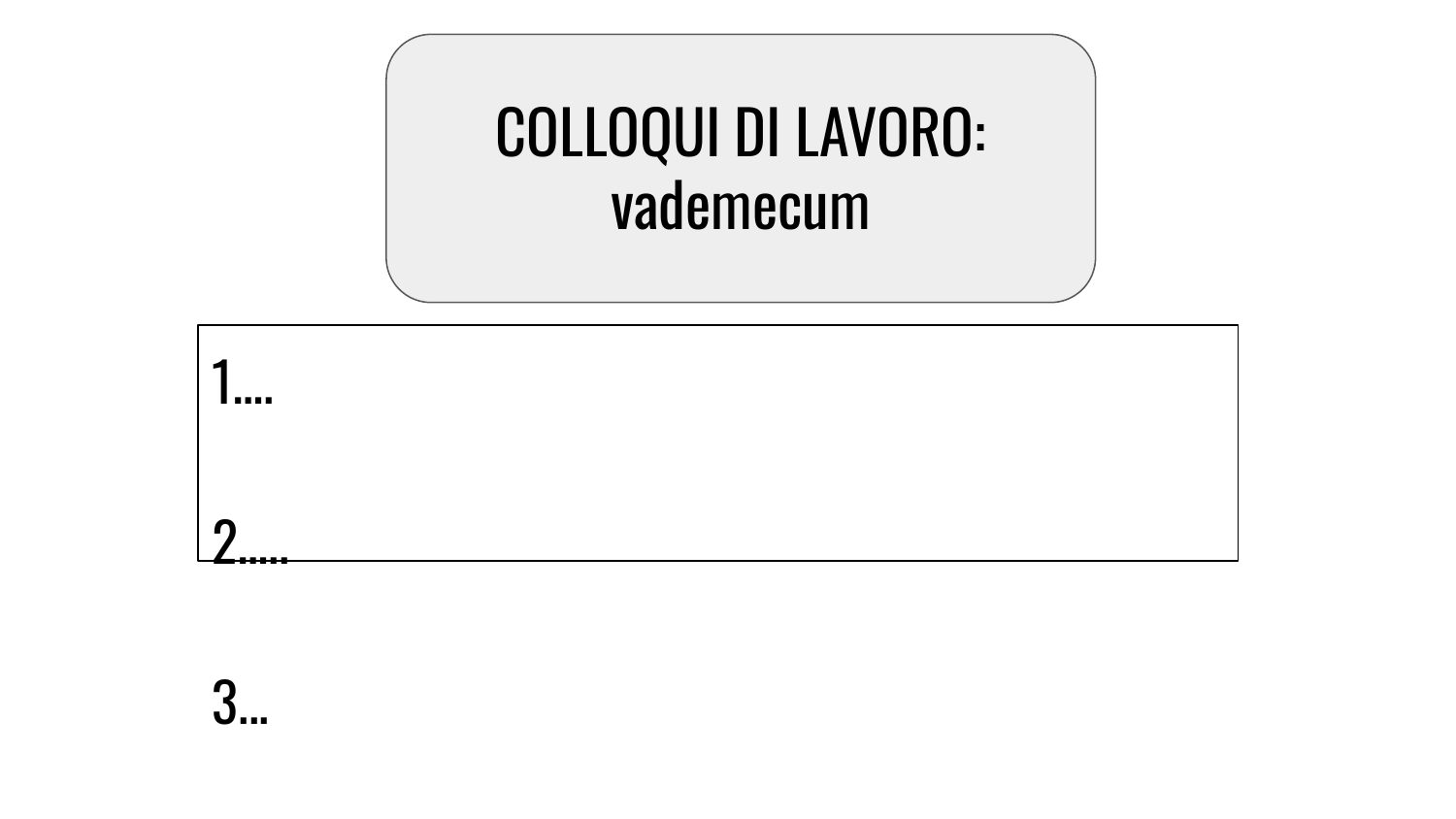

COLLOQUI DI LAVORO:
vademecum
1….
2…..
3...